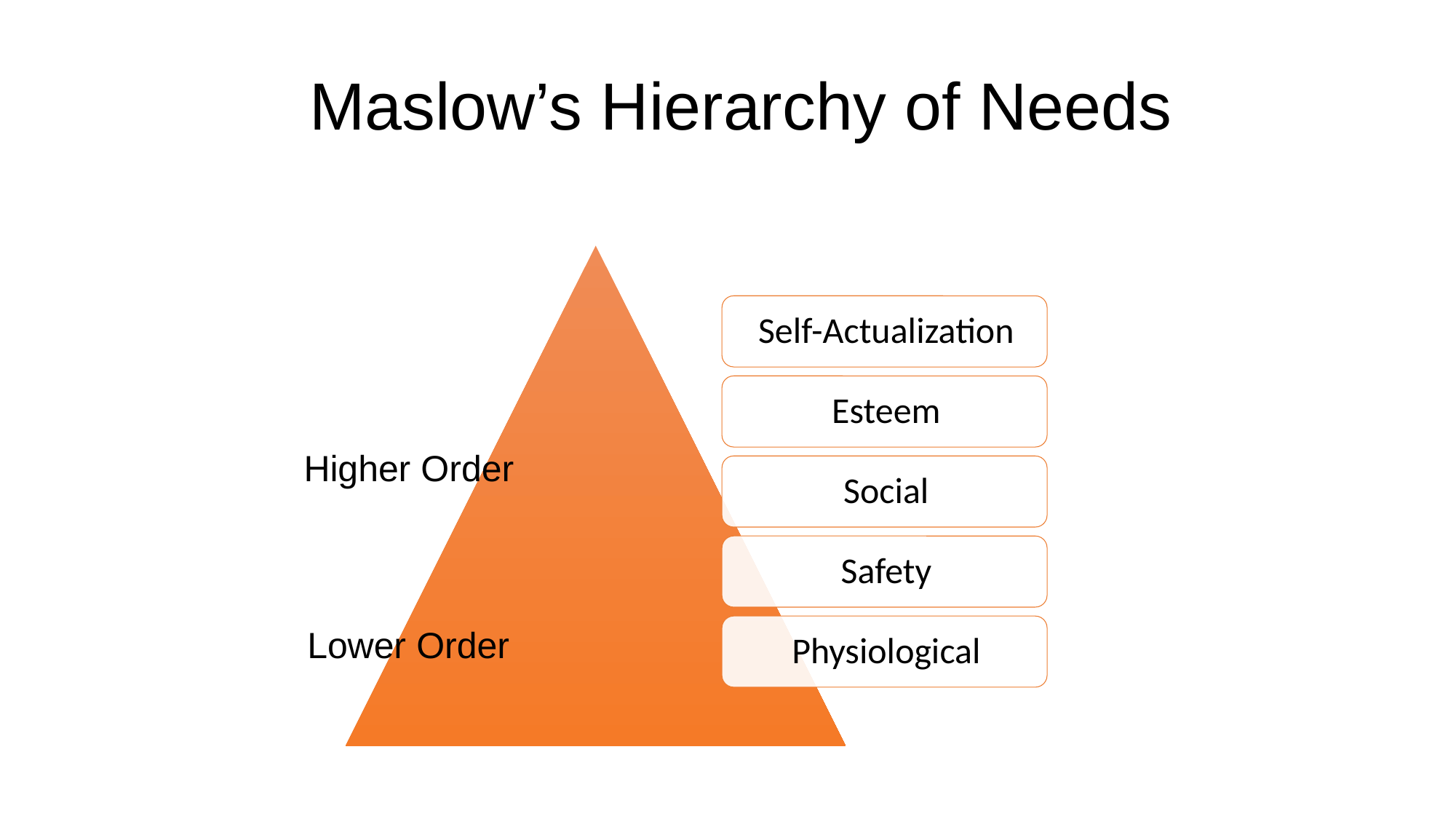

# Maslow’s Hierarchy of Needs

Self-Actualization
Esteem
Social
Safety
Physiological
Higher Order

Lower Order